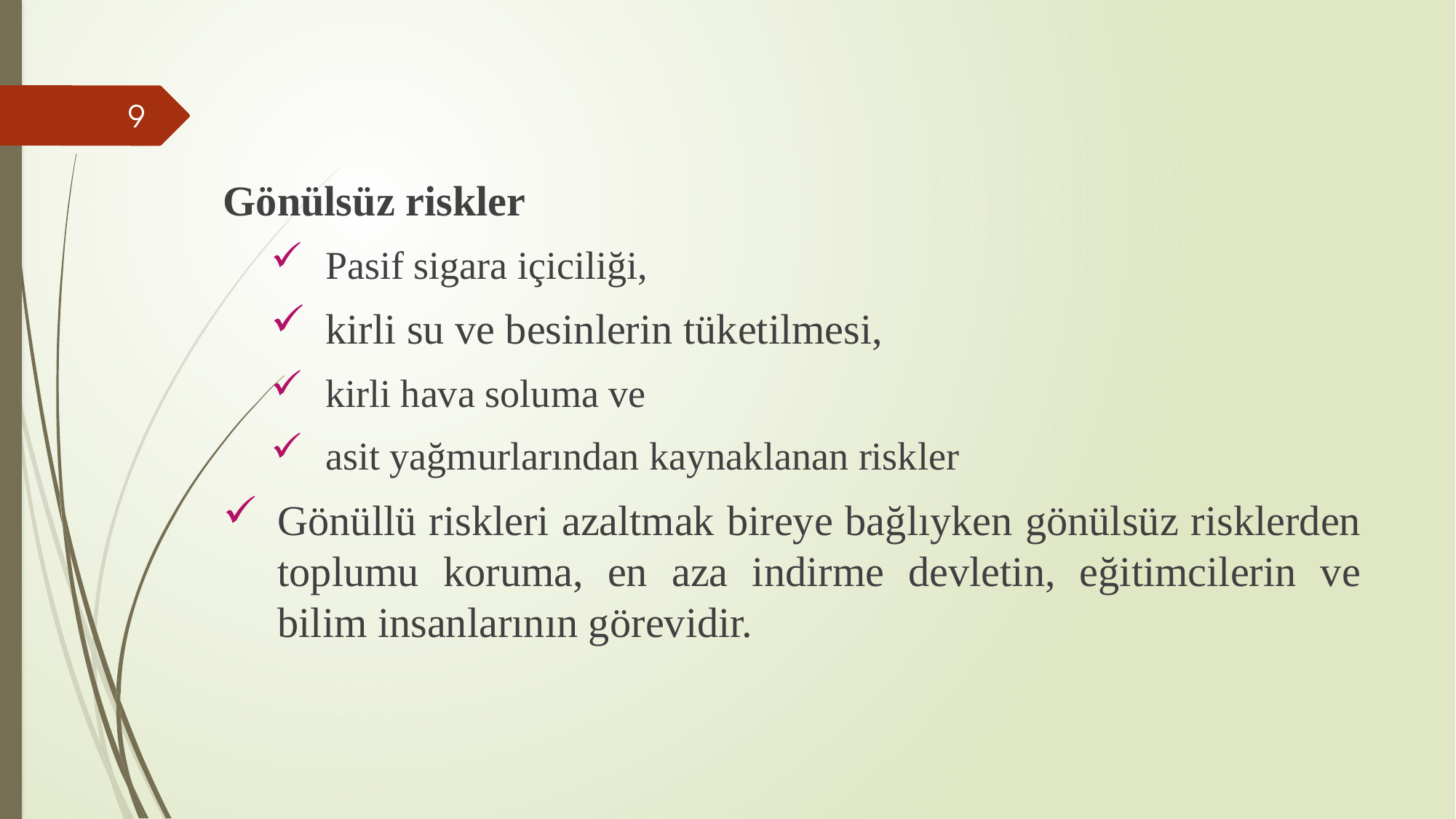

Gönülsüz riskler
Pasif sigara içiciliği,
kirli su ve besinlerin tüketilmesi,
kirli hava soluma ve
asit yağmurlarından kaynaklanan riskler
Gönüllü riskleri azaltmak bireye bağlıyken gönülsüz risklerden toplumu koruma, en aza indirme devletin, eğitimcilerin ve bilim insanlarının görevidir.
9